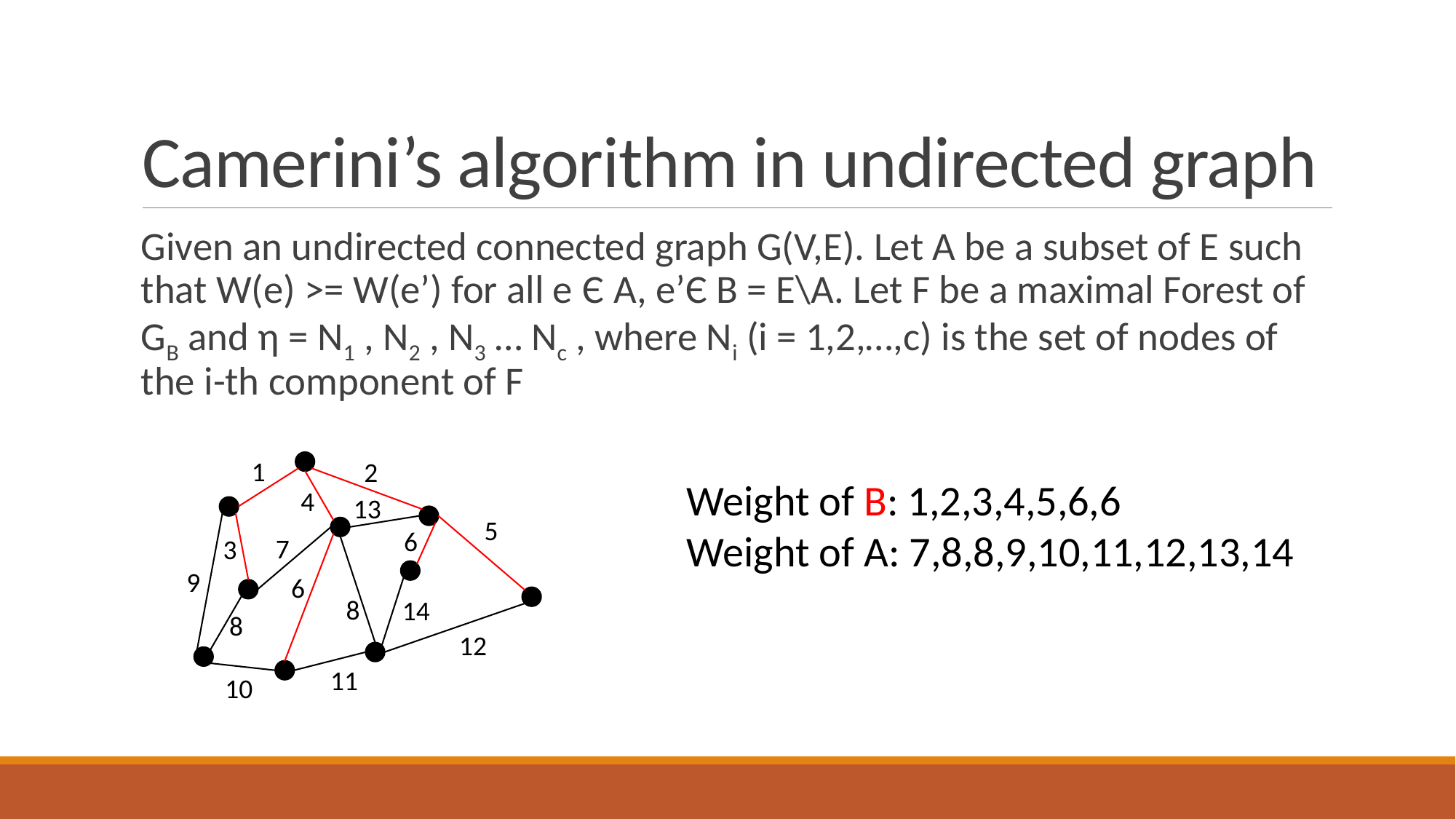

# Camerini’s algorithm in undirected graph
Given an undirected connected graph G(V,E). Let A be a subset of E such that W(e) >= W(e’) for all e Є A, e’Є B = E\A. Let F be a maximal Forest of GB and η = N1 , N2 , N3 … Nc , where Ni (i = 1,2,…,c) is the set of nodes of the i-th component of F
1
2

Weight of B: 1,2,3,4,5,6,6
Weight of A: 7,8,8,9,10,11,12,13,14
4
13

5

6
7
3
9

6

8

14
8
12

11

10